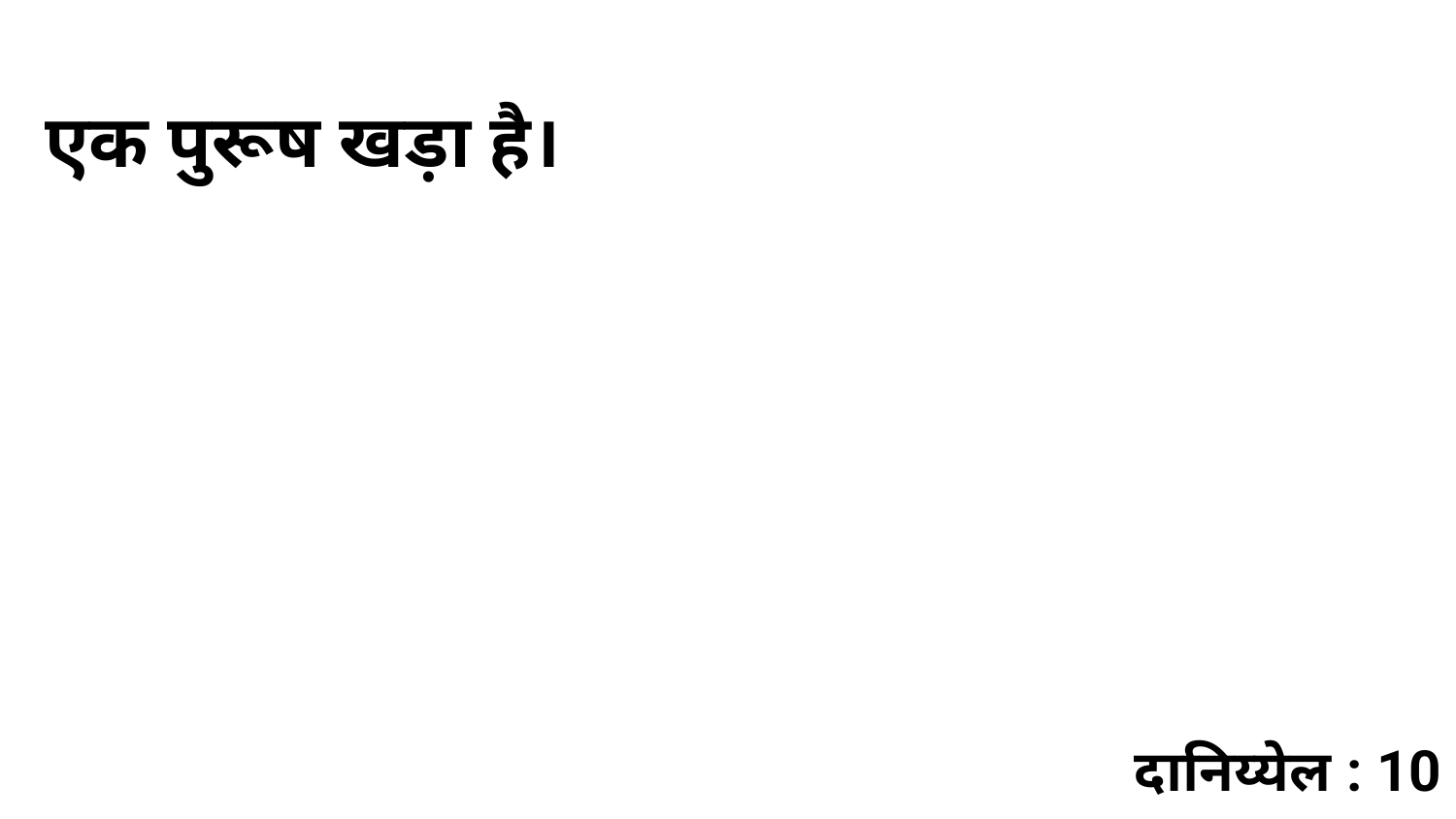

एक पुरूष खड़ा है।
दानिय्येल : 10